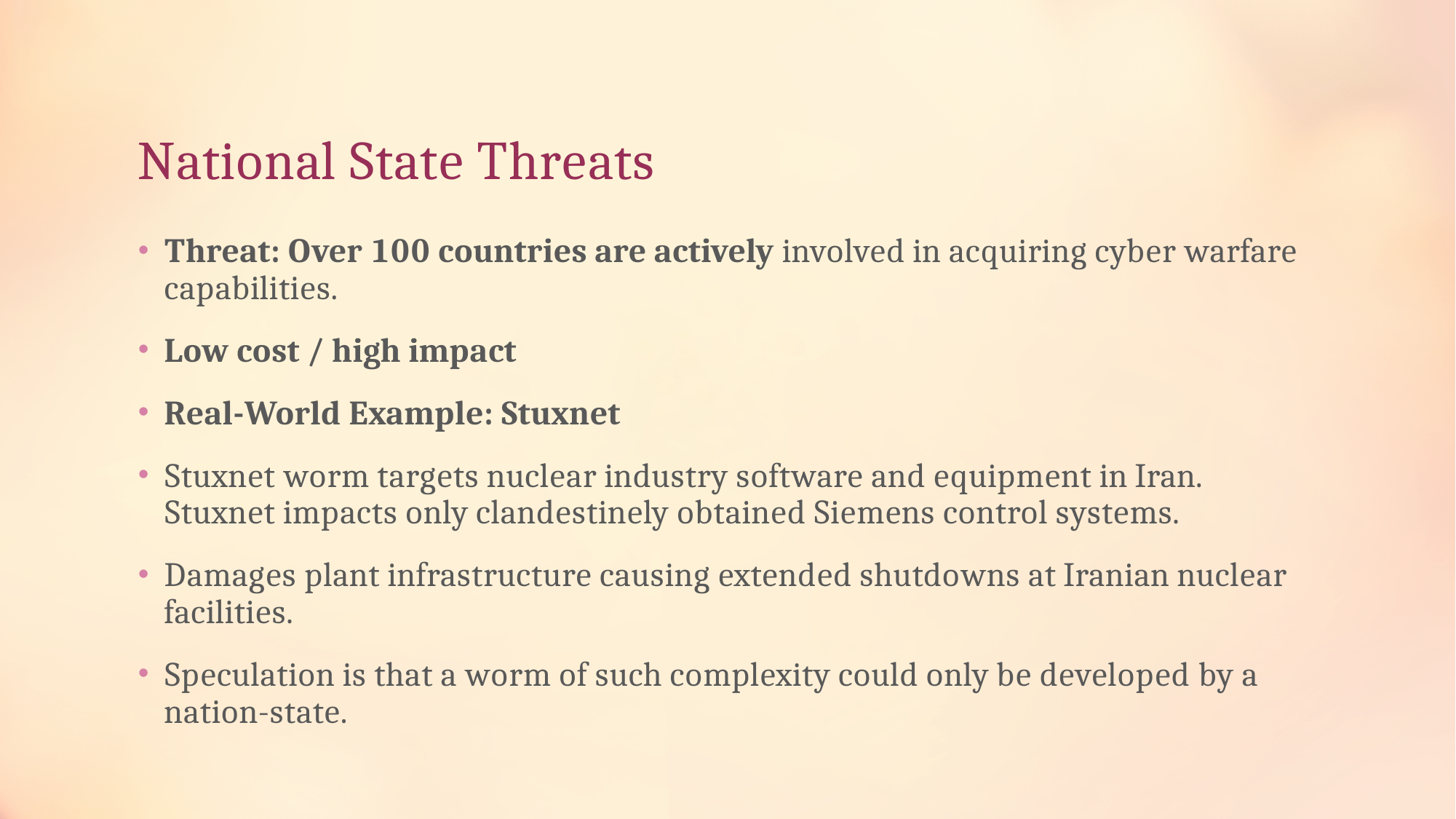

# National State Threats
Threat: Over 100 countries are actively involved in acquiring cyber warfare capabilities.
Low cost / high impact
Real-World Example: Stuxnet
Stuxnet worm targets nuclear industry software and equipment in Iran. Stuxnet impacts only clandestinely obtained Siemens control systems.
Damages plant infrastructure causing extended shutdowns at Iranian nuclear facilities.
Speculation is that a worm of such complexity could only be developed by a nation-state.